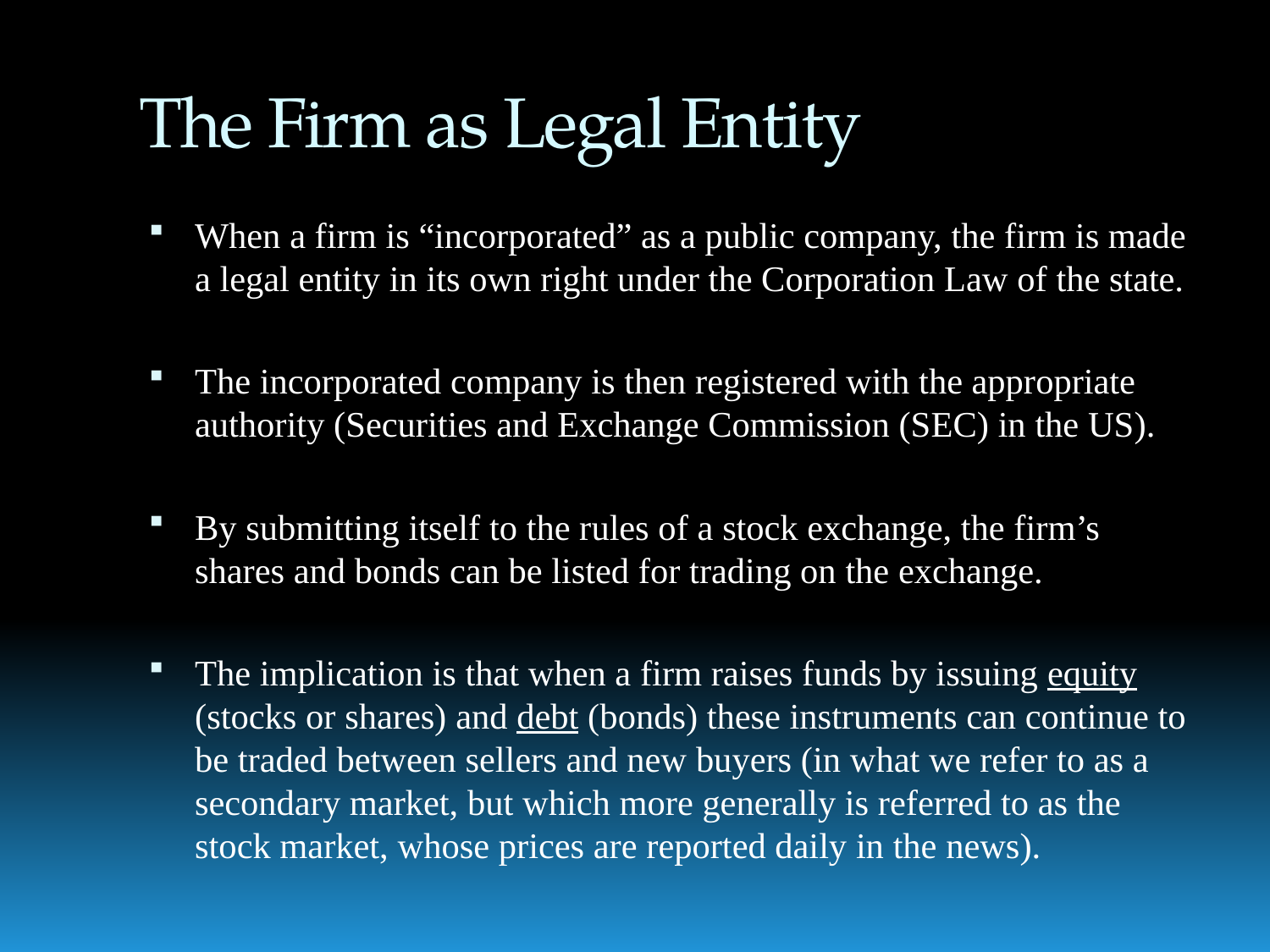

# The Firm as Legal Entity
When a firm is “incorporated” as a public company, the firm is made a legal entity in its own right under the Corporation Law of the state.

The incorporated company is then registered with the appropriate authority (Securities and Exchange Commission (SEC) in the US).

By submitting itself to the rules of a stock exchange, the firm’s shares and bonds can be listed for trading on the exchange.

The implication is that when a firm raises funds by issuing equity (stocks or shares) and debt (bonds) these instruments can continue to be traded between sellers and new buyers (in what we refer to as a secondary market, but which more generally is referred to as the stock market, whose prices are reported daily in the news).